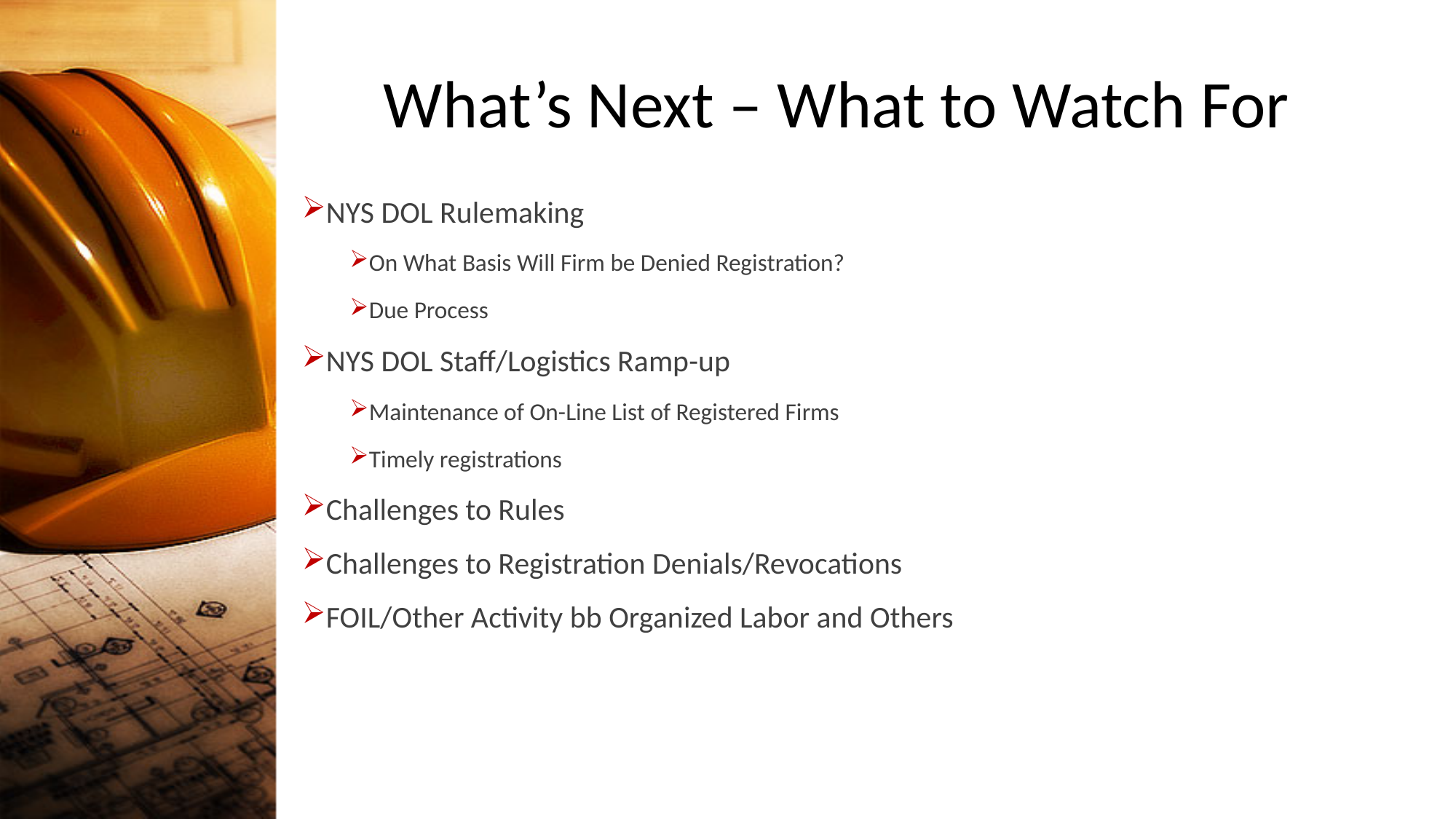

# What’s Next – What to Watch For
NYS DOL Rulemaking
On What Basis Will Firm be Denied Registration?
Due Process
NYS DOL Staff/Logistics Ramp-up
Maintenance of On-Line List of Registered Firms
Timely registrations
Challenges to Rules
Challenges to Registration Denials/Revocations
FOIL/Other Activity bb Organized Labor and Others